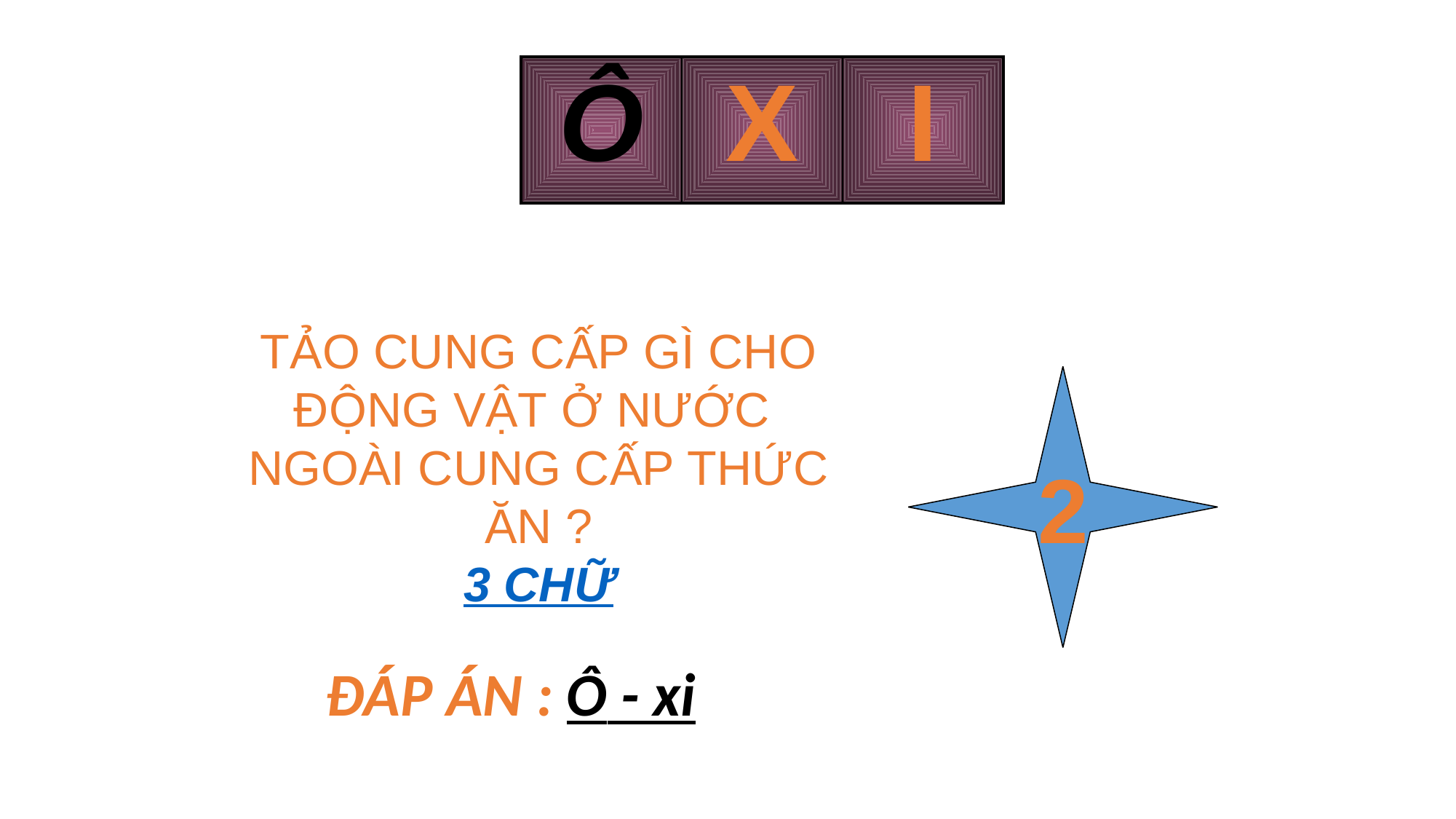

| Ô | X | I |
| --- | --- | --- |
TẢO CUNG CẤP GÌ CHO ĐỘNG VẬT Ở NƯỚC  NGOÀI CUNG CẤP THỨC ĂN ?
3 CHỮ

2
ĐÁP ÁN : Ô - xi